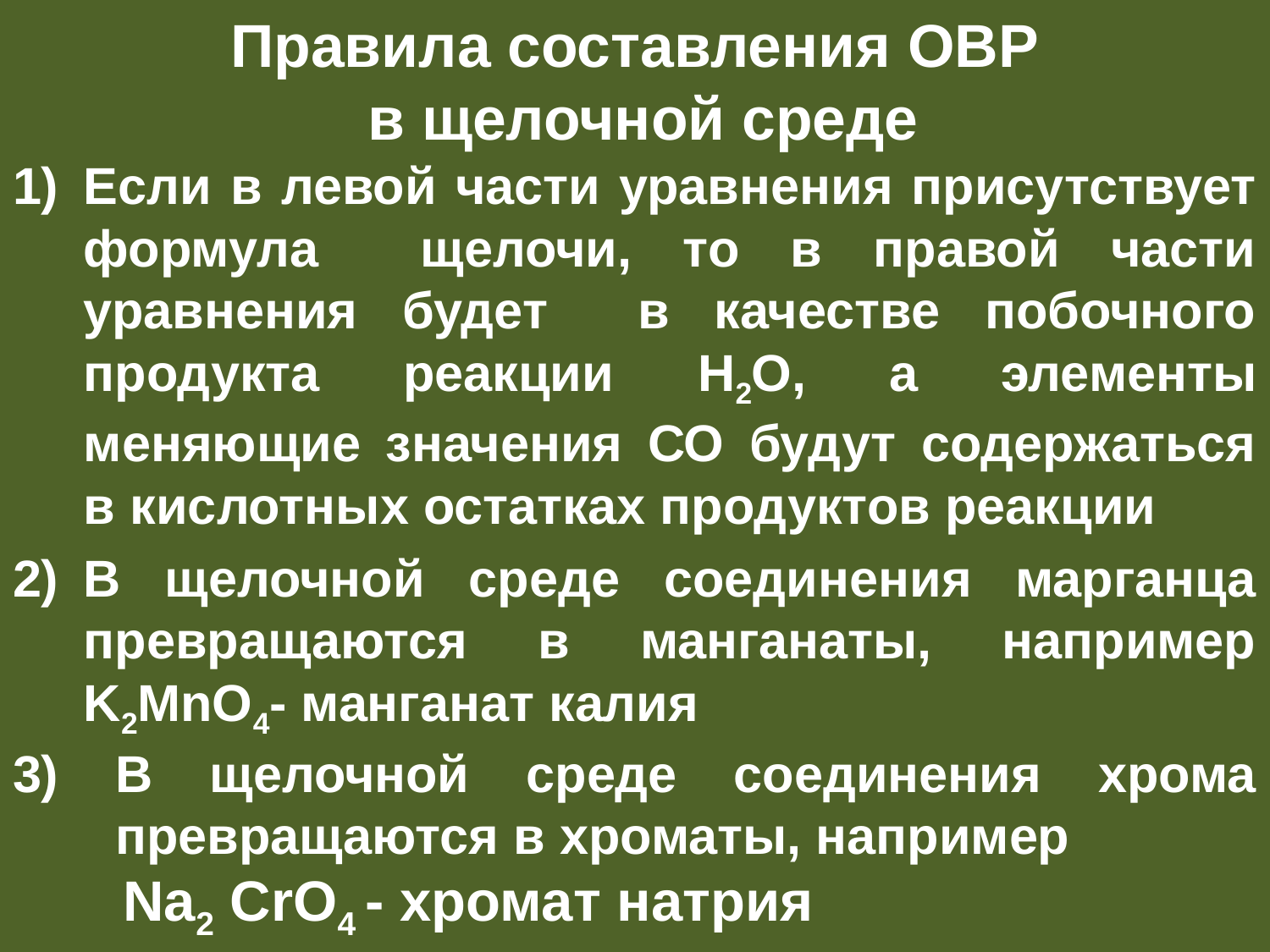

# Правила составления ОВР в щелочной среде
Если в левой части уравнения присутствует формула  щелочи, то в правой части уравнения будет  в качестве побочного продукта реакции H2O, а элементы меняющие значения СО будут содержаться в кислотных остатках продуктов реакции
В щелочной среде cоединения марганца превращаются в манганаты, например K2MnO4- манганат калия
В щелочной среде соединения хрома превращаются в хроматы, например
Na2 CrO4 - хромат натрия